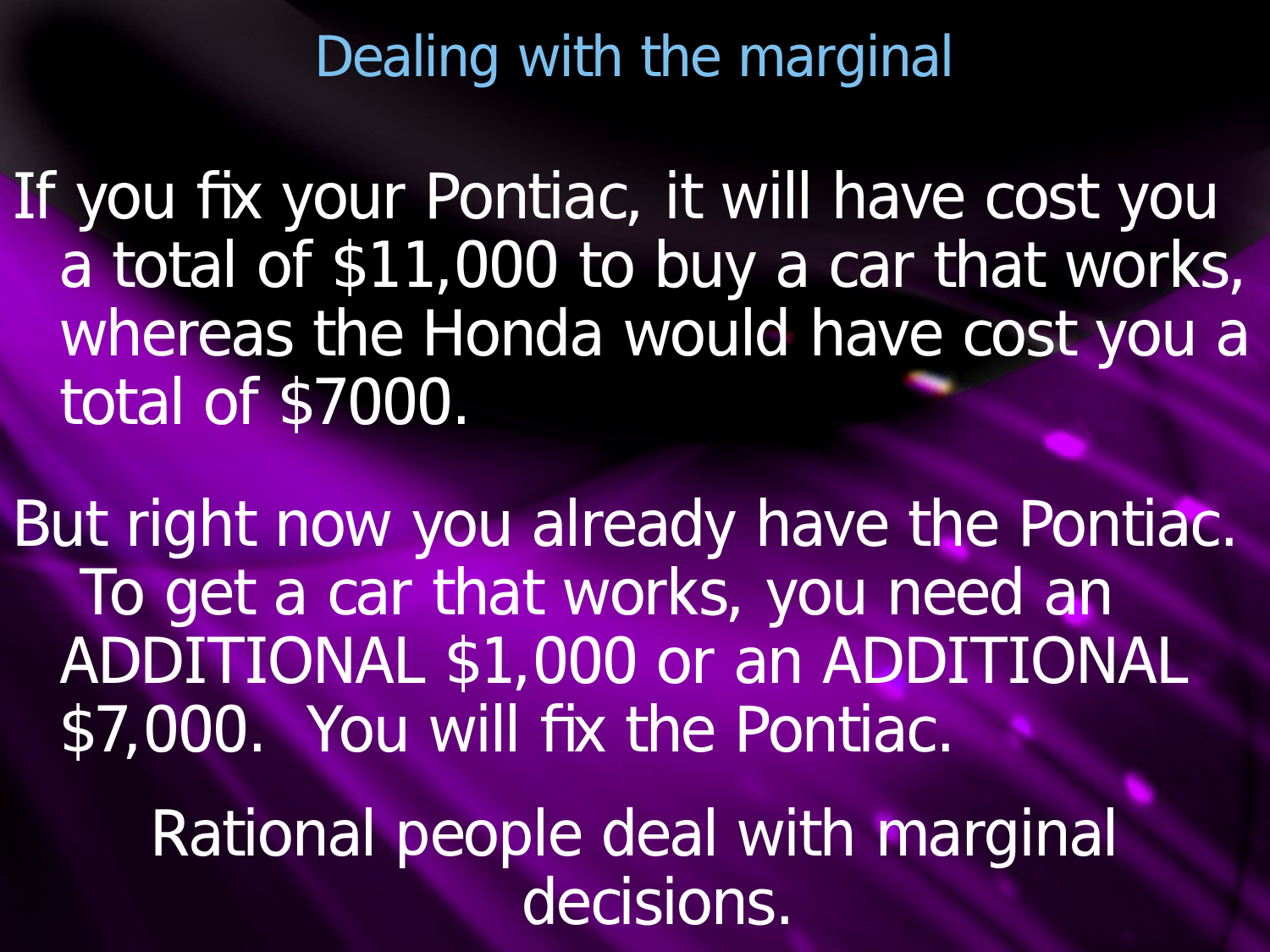

Dealing with the marginal

If you fix your Pontiac, it will have cost you a total of $11,000 to buy a car that works, whereas the Honda would have cost you a total of $7000.

But right now you already have the Pontiac.  To get a car that works, you need an ADDITIONAL $1,000 or an ADDITIONAL $7,000.  You will fix the Pontiac.

Rational people deal with marginal decisions.